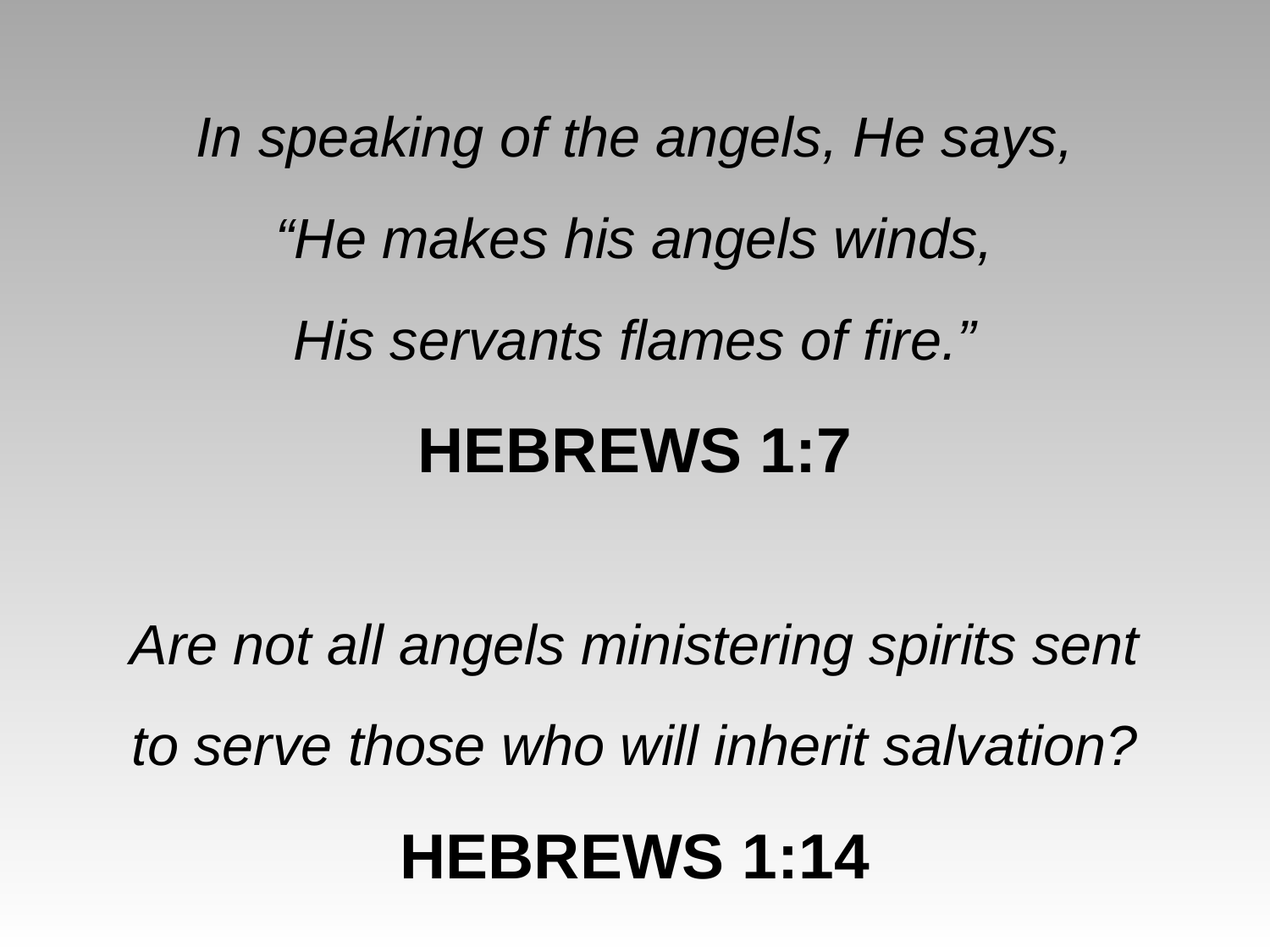

In speaking of the angels, He says,
“He makes his angels winds,
His servants flames of fire.”
HEBREWS 1:7

Are not all angels ministering spirits sent
to serve those who will inherit salvation?
HEBREWS 1:14